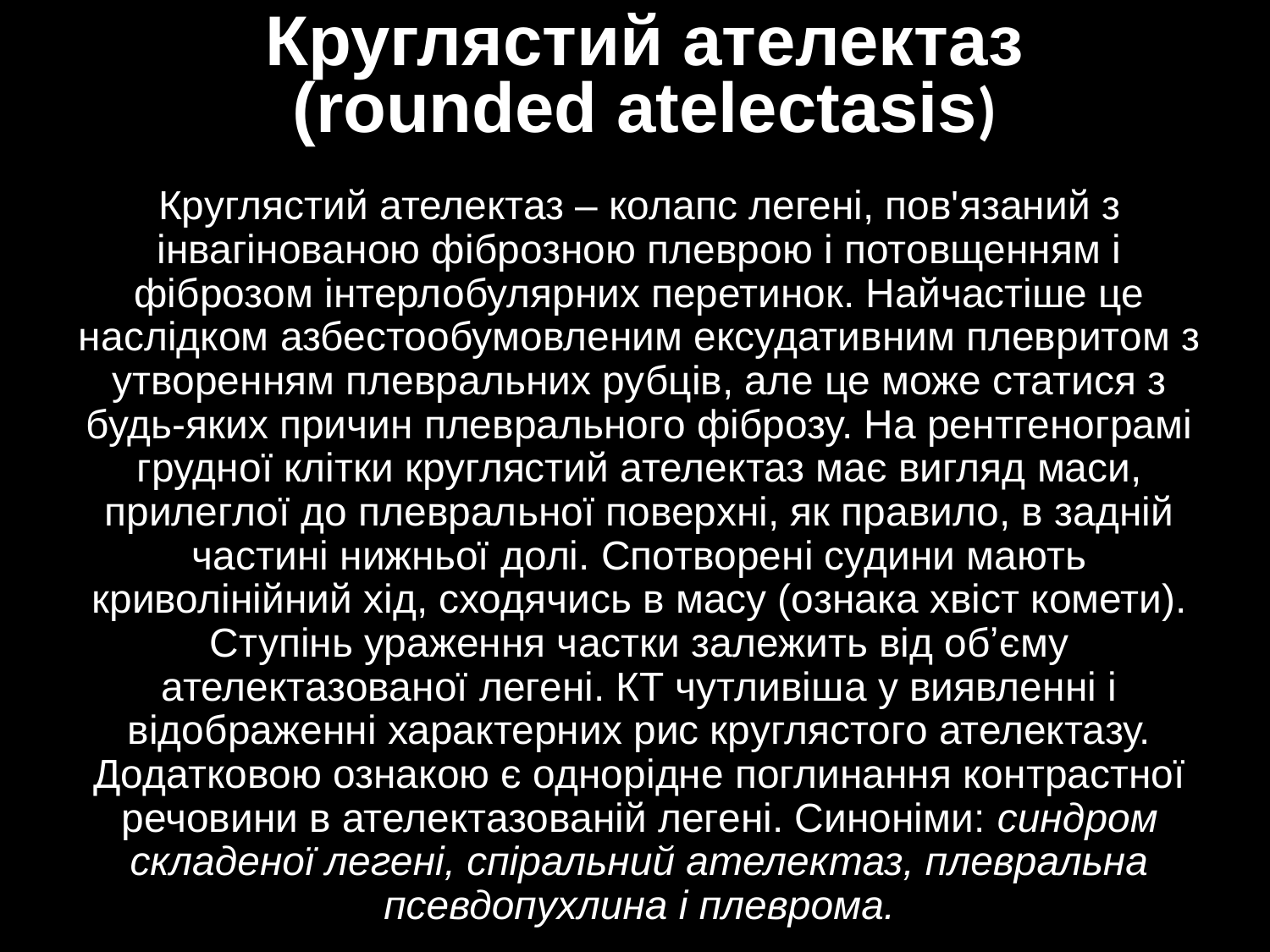

# Круглястий ателектаз (rounded atelectasis)
Круглястий ателектаз – колапс легені, пов'язаний з інвагінованою фіброзною плеврою і потовщенням і фіброзом інтерлобулярних перетинок. Найчастіше це наслідком азбестообумовленим ексудативним плевритом з утворенням плевральних рубців, але це може статися з будь-яких причин плеврального фіброзу. На рентгенограмі грудної клітки круглястий ателектаз має вигляд маси, прилеглої до плевральної поверхні, як правило, в задній частині нижньої долі. Спотворені судини мають криволінійний хід, сходячись в масу (ознака хвіст комети). Ступінь ураження частки залежить від обʼєму ателектазованої легені. КТ чутливіша у виявленні і відображенні характерних рис круглястого ателектазу. Додатковою ознакою є однорідне поглинання контрастної речовини в ателектазованій легені. Синоніми: синдром складеної легені, спіральний ателектаз, плевральна псевдопухлина і плеврома.